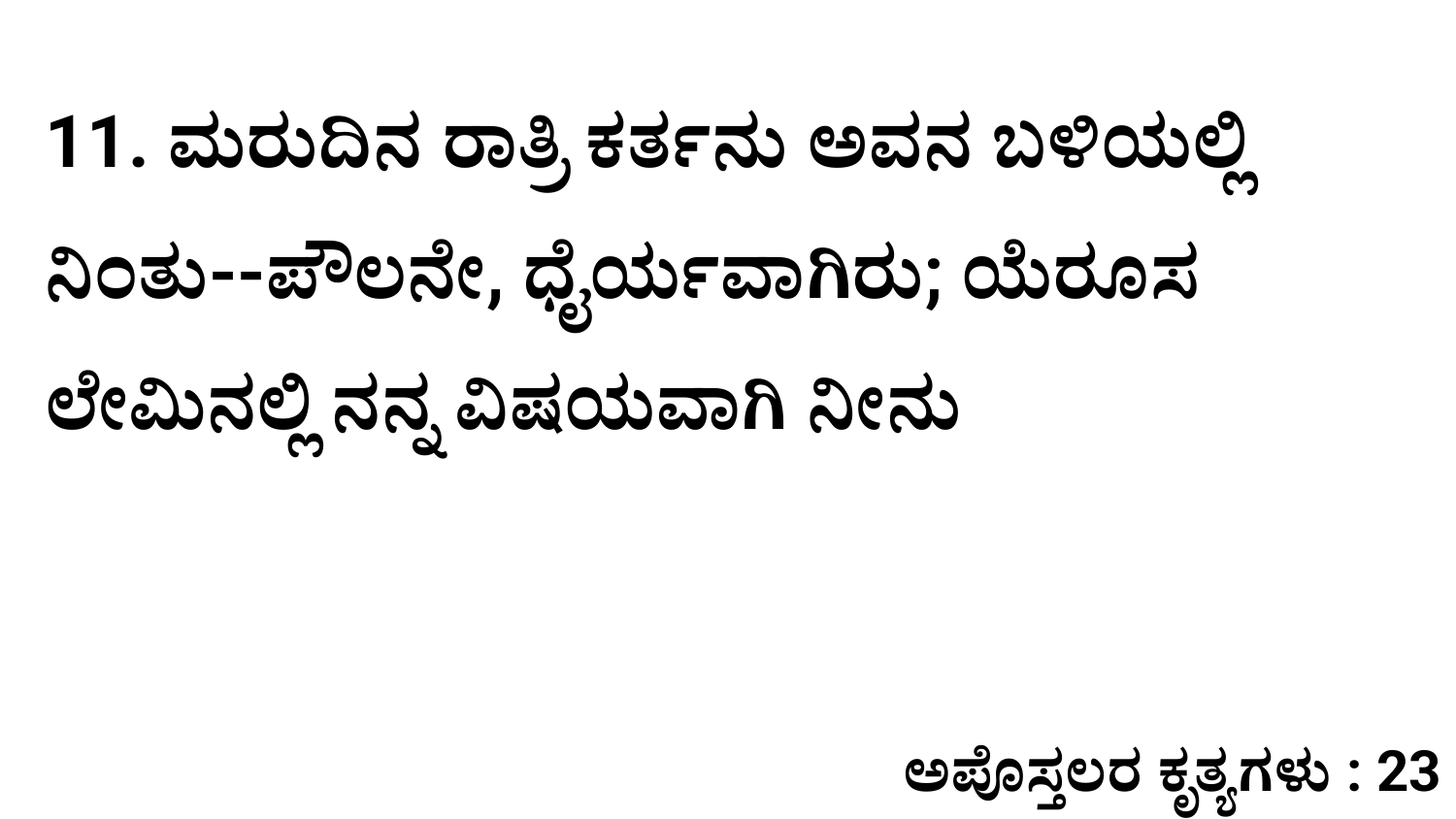

11. ಮರುದಿನ ರಾತ್ರಿ ಕರ್ತನು ಅವನ ಬಳಿಯಲ್ಲಿ ನಿಂತು--ಪೌಲನೇ, ಧೈರ್ಯವಾಗಿರು; ಯೆರೂಸ ಲೇಮಿನಲ್ಲಿ ನನ್ನ ವಿಷಯವಾಗಿ ನೀನು
ಅಪೊಸ್ತಲರ ಕೃತ್ಯಗಳು : 23